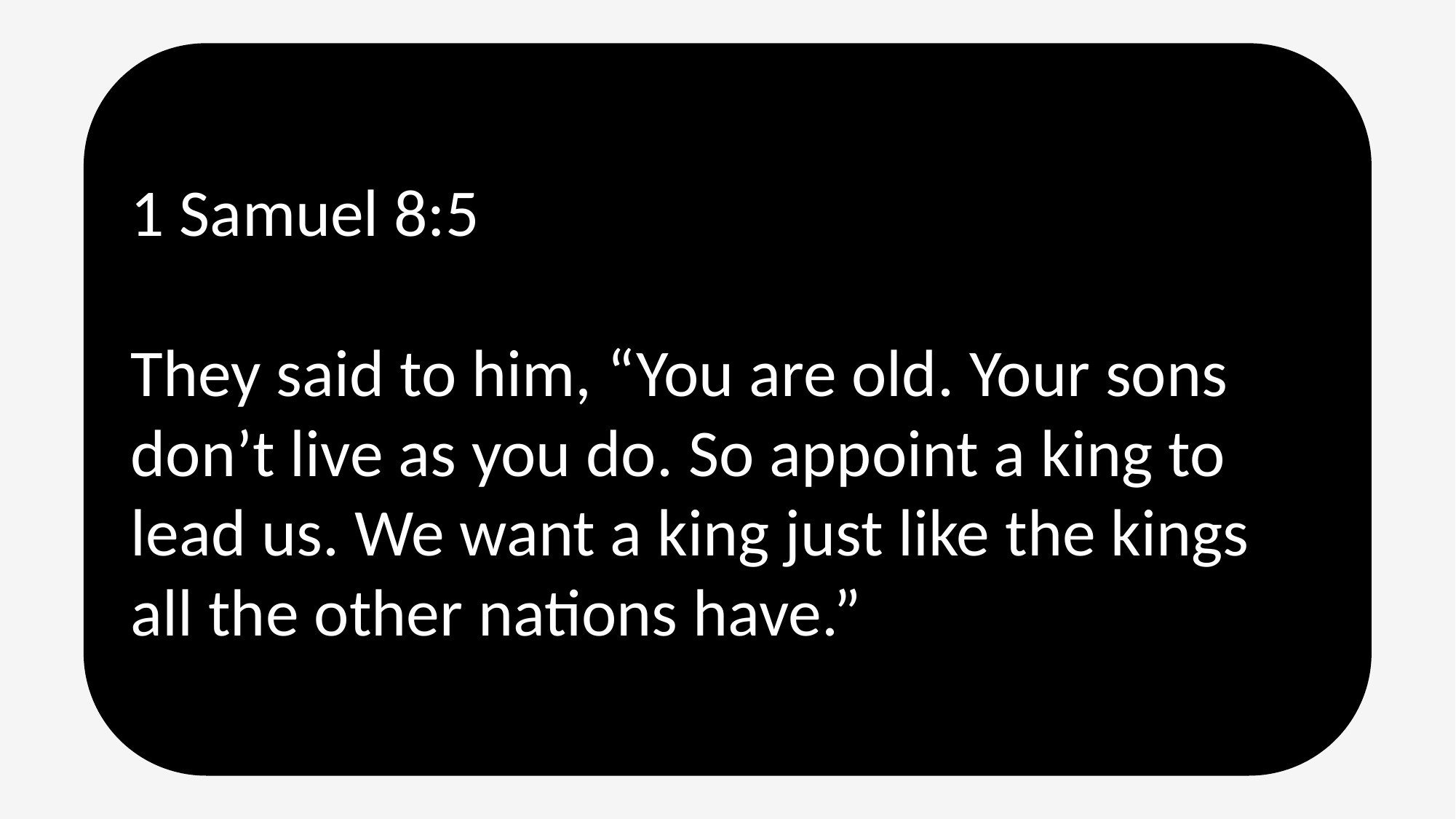

1 Samuel 8:5

They said to him, “You are old. Your sons don’t live as you do. So appoint a king to lead us. We want a king just like the kings all the other nations have.”